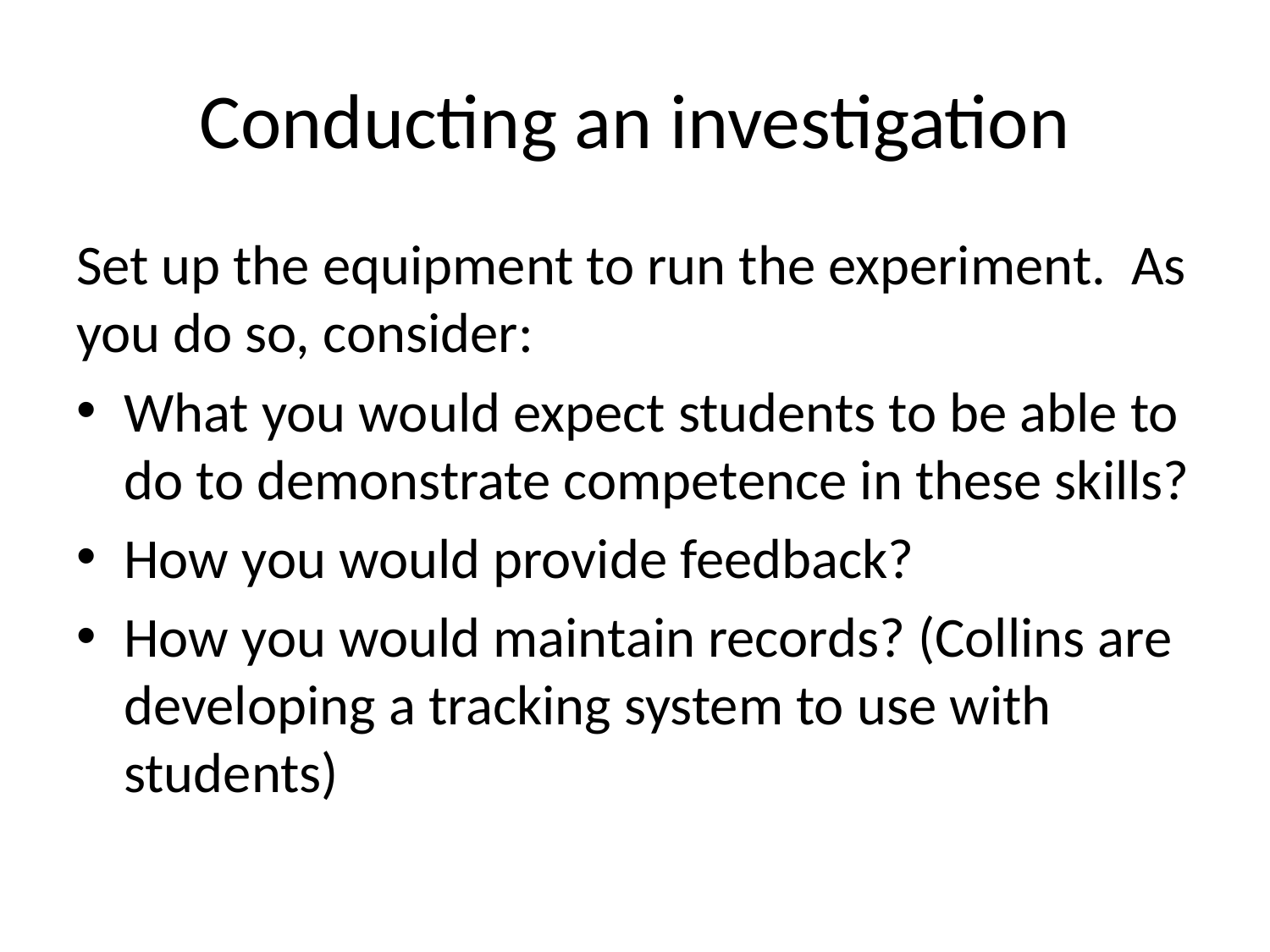

# Conducting an investigation
Set up the equipment to run the experiment.  As you do so, consider:
What you would expect students to be able to do to demonstrate competence in these skills?
How you would provide feedback?
How you would maintain records? (Collins are developing a tracking system to use with students)